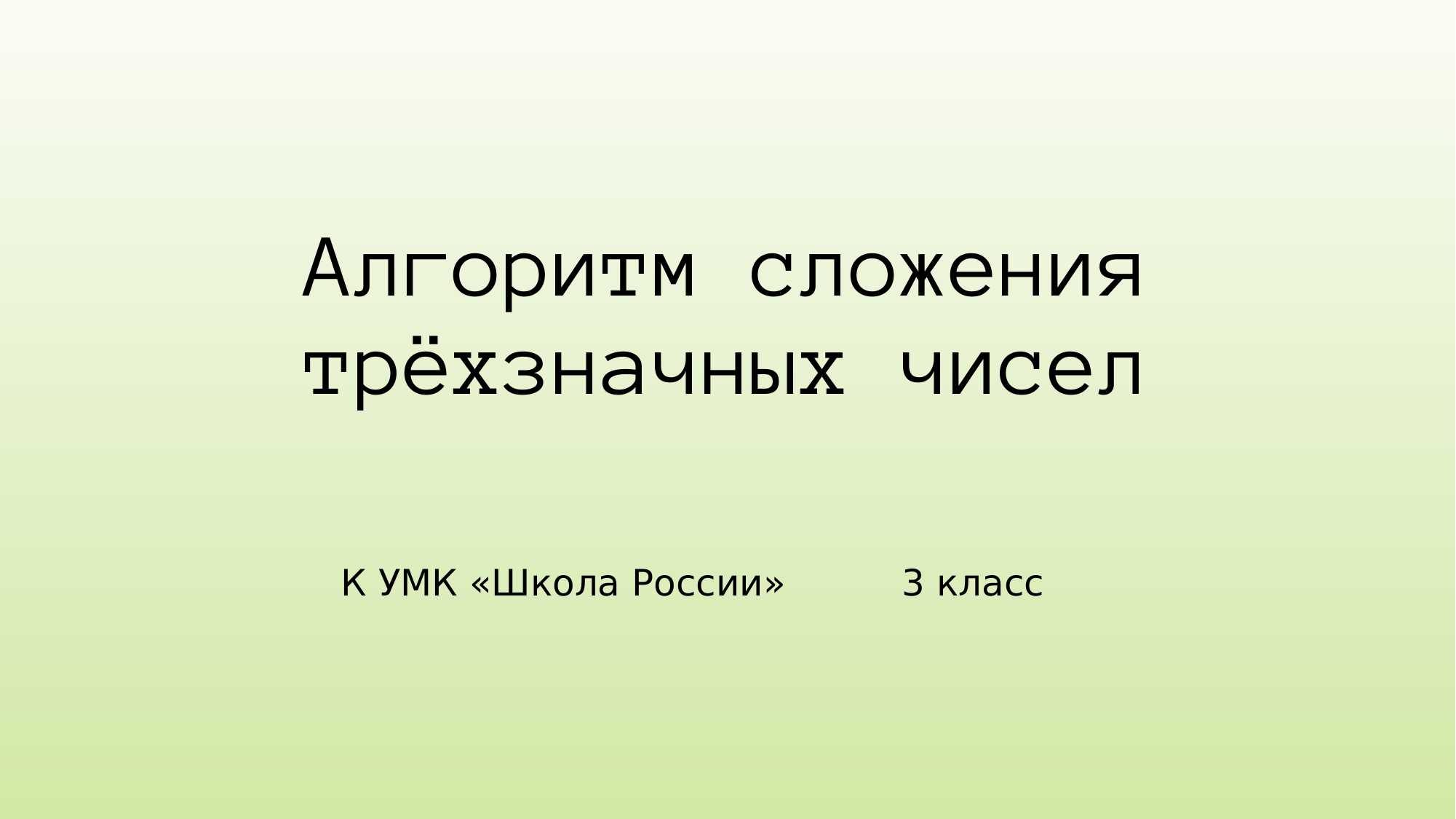

# Алгоритм сложения трёхзначных чисел
К УМК «Школа России»          3 класс